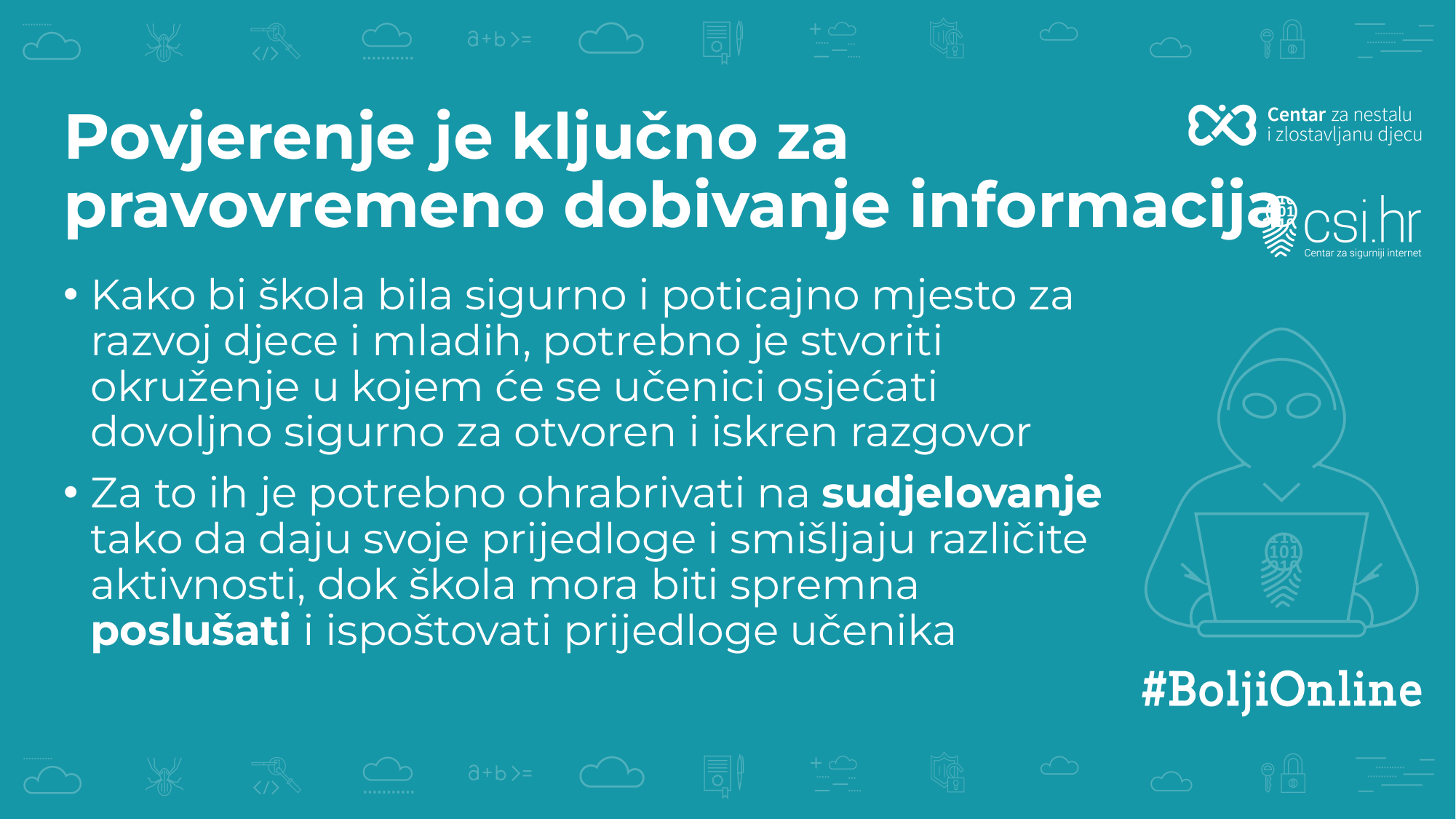

# Povjerenje je ključno za pravovremeno dobivanje informacija
Kako bi škola bila sigurno i poticajno mjesto za razvoj djece i mladih, potrebno je stvoriti okruženje u kojem će se učenici osjećati dovoljno sigurno za otvoren i iskren razgovor
Za to ih je potrebno ohrabrivati na sudjelovanje tako da daju svoje prijedloge i smišljaju različite aktivnosti, dok škola mora biti spremna poslušati i ispoštovati prijedloge učenika